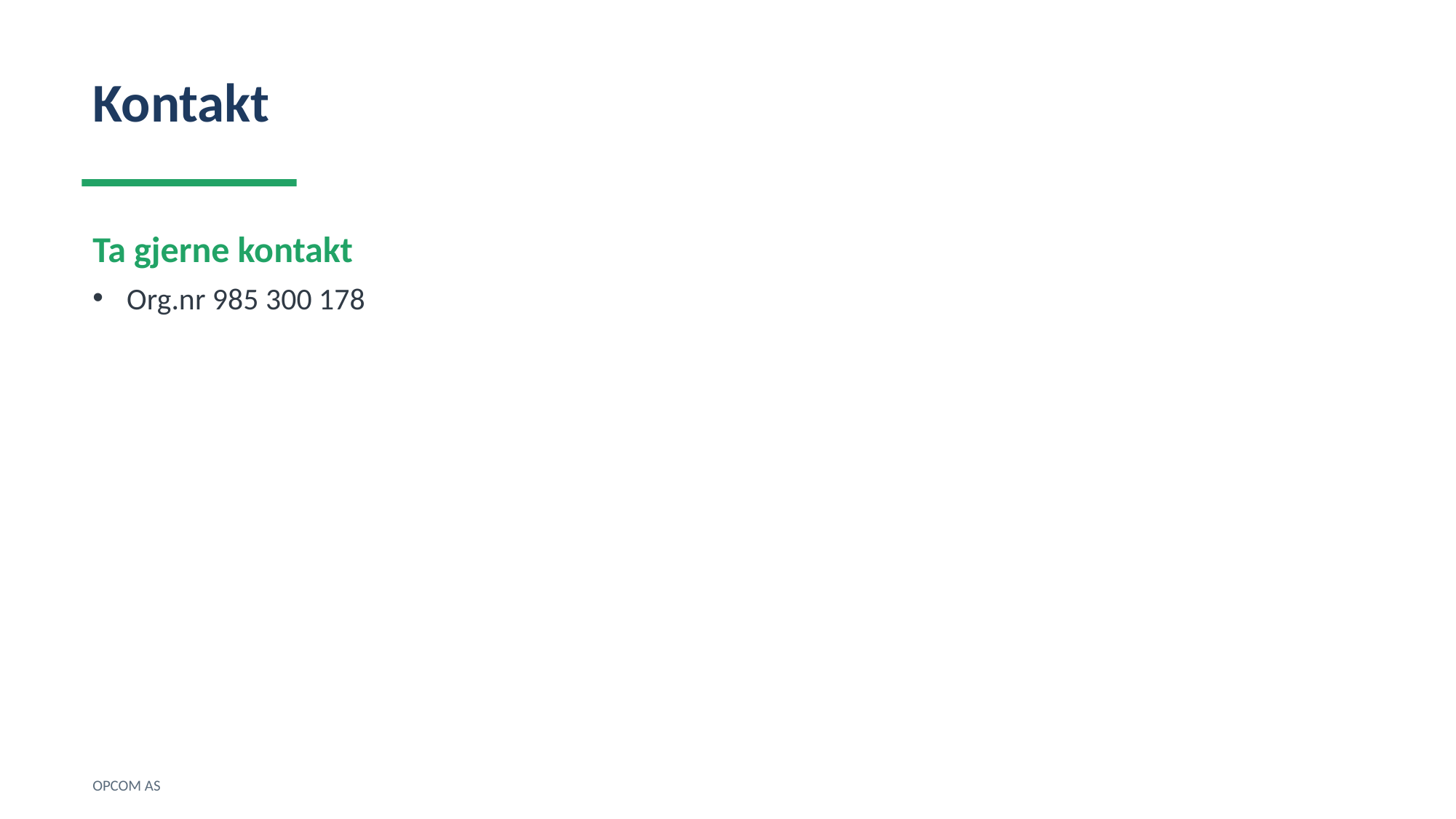

Kontakt

Ta gjerne kontakt
Org.nr 985 300 178
OPCOM AS